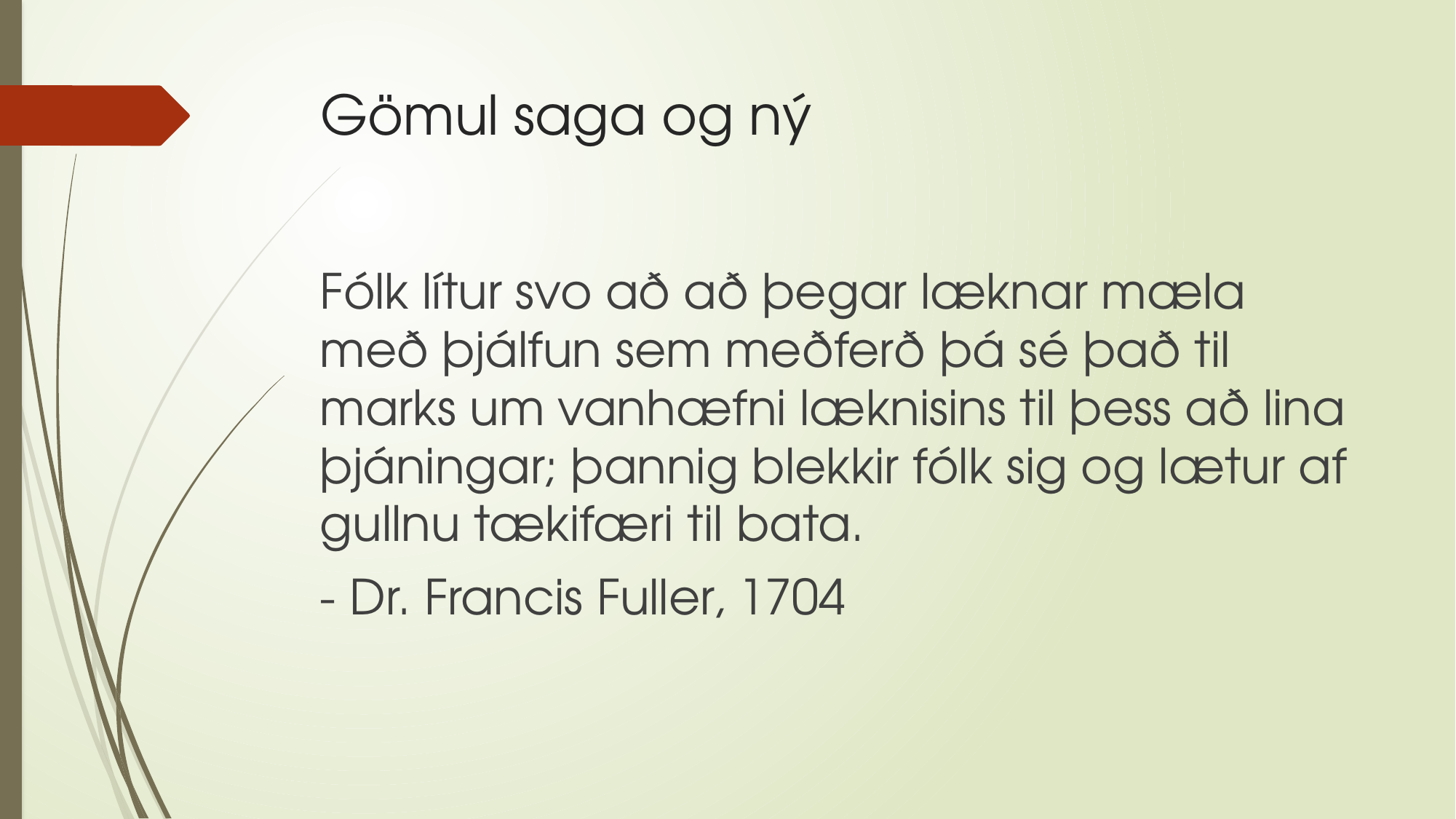

# Gömul saga og ný
Fólk lítur svo að að þegar læknar mæla með þjálfun sem meðferð þá sé það til marks um vanhæfni læknisins til þess að lina þjáningar; þannig blekkir fólk sig og lætur af gullnu tækifæri til bata.
- Dr. Francis Fuller, 1704